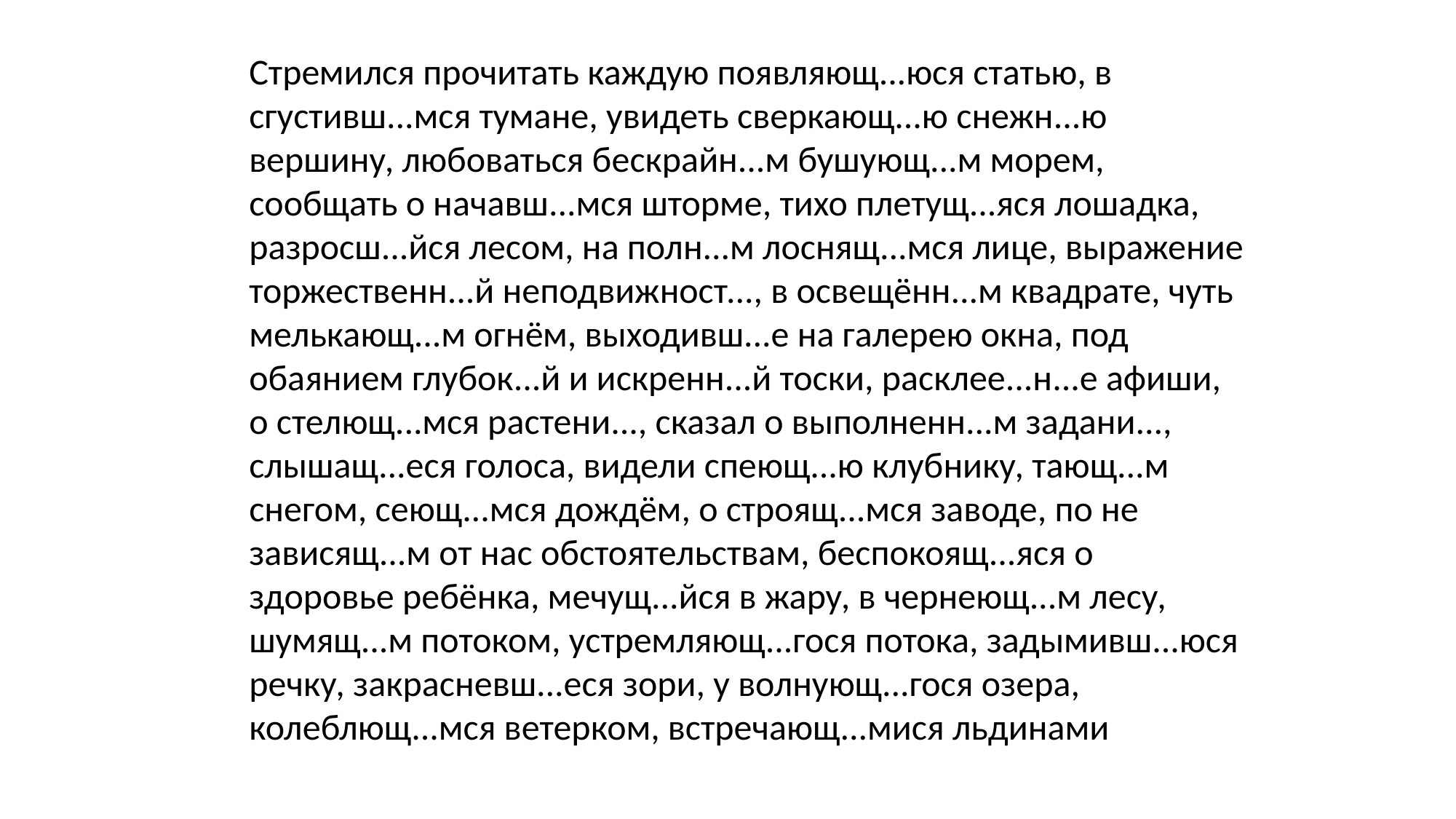

Стремился прочитать каждую появляющ...юся статью, в сгустивш...мся тумане, увидеть сверкающ...ю снежн...ю вершину, любоваться бескрайн...м бушующ...м морем, сообщать о начавш...мся шторме, тихо плетущ...яся лошадка, разросш...йся лесом, на полн...м лоснящ...мся лице, выражение торжественн...й неподвижност..., в освещённ...м квадрате, чуть мелькающ...м огнём, выходивш...е на галерею окна, под обаянием глубок...й и искренн...й тоски, расклее...н...е афиши, о стелющ...мся растени..., сказал о выполненн...м задани..., слышащ...еся голоса, видели спеющ...ю клубнику, тающ...м снегом, сеющ...мся дождём, о строящ...мся заводе, по не зависящ...м от нас обстоятельствам, беспокоящ...яся о здоровье ребёнка, мечущ...йся в жару, в чернеющ...м лесу, шумящ...м потоком, устремляющ...гося потока, задымивш...юся речку, закрасневш...еся зори, у волнующ...гося озера, колеблющ...мся ветерком, встречающ...мися льдинами